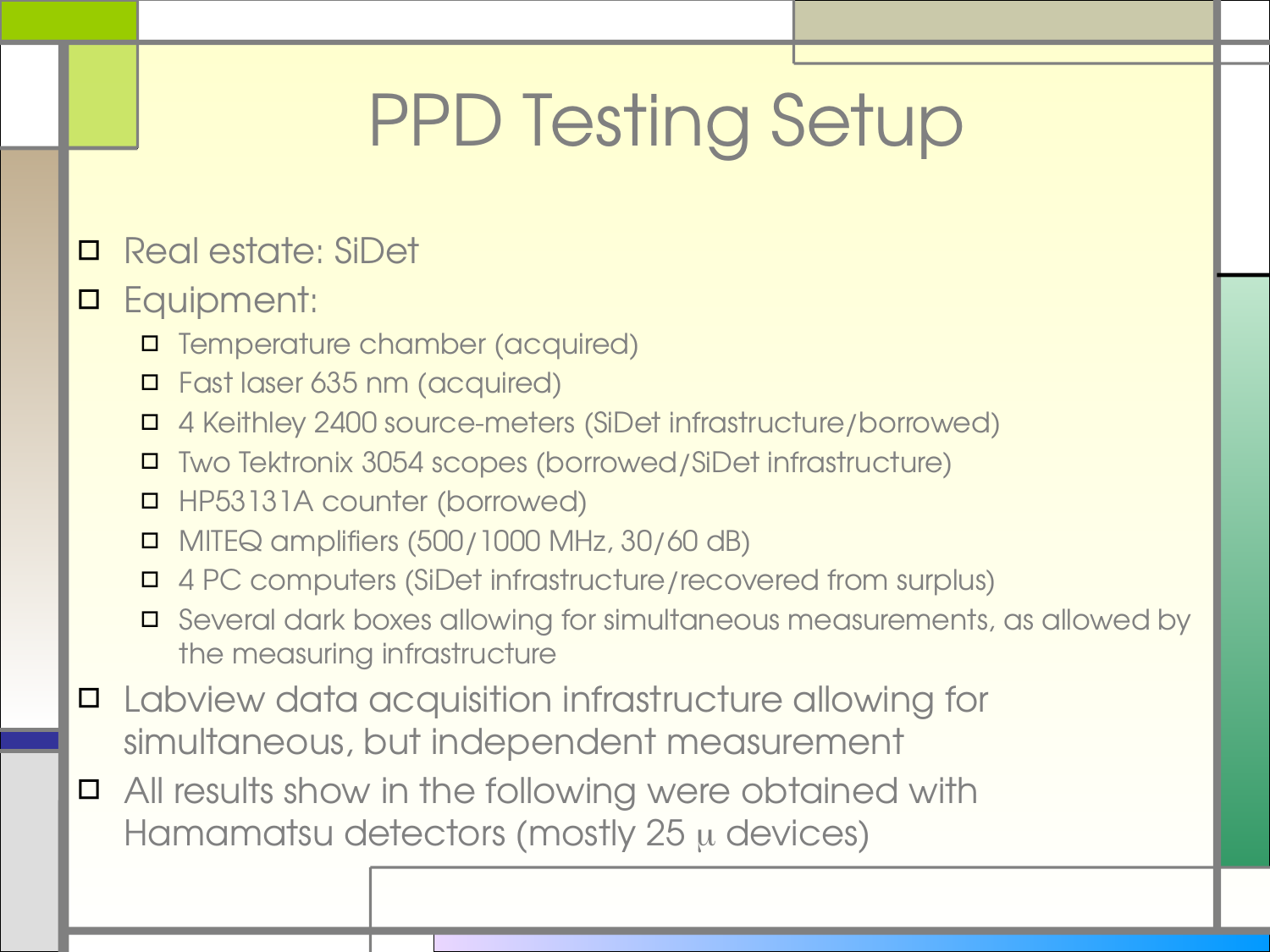

# PPD Testing Setup
Real estate: SiDet
Equipment:
Temperature chamber (acquired)
Fast laser 635 nm (acquired)
4 Keithley 2400 source-meters (SiDet infrastructure/borrowed)
Two Tektronix 3054 scopes (borrowed/SiDet infrastructure)
HP53131A counter (borrowed)
MITEQ amplifiers (500/1000 MHz, 30/60 dB)
4 PC computers (SiDet infrastructure/recovered from surplus)
Several dark boxes allowing for simultaneous measurements, as allowed by the measuring infrastructure
Labview data acquisition infrastructure allowing for simultaneous, but independent measurement
All results show in the following were obtained with Hamamatsu detectors (mostly 25 μ devices)